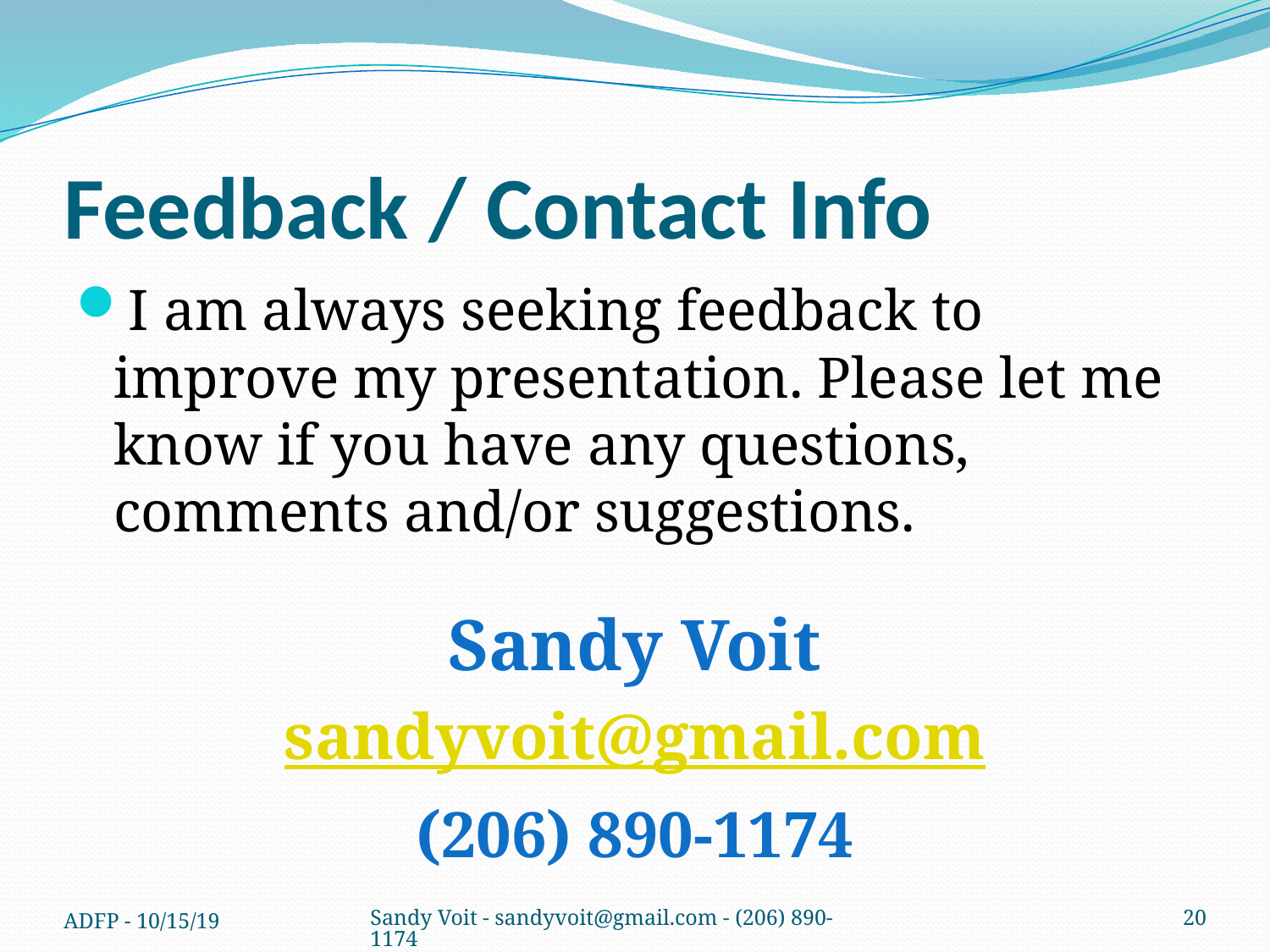

# Feedback / Contact Info
I am always seeking feedback to improve my presentation. Please let me know if you have any questions, comments and/or suggestions.

Sandy Voit
sandyvoit@gmail.com
(206) 890-1174
ADFP - 10/15/19
Sandy Voit - sandyvoit@gmail.com - (206) 890-1174
20